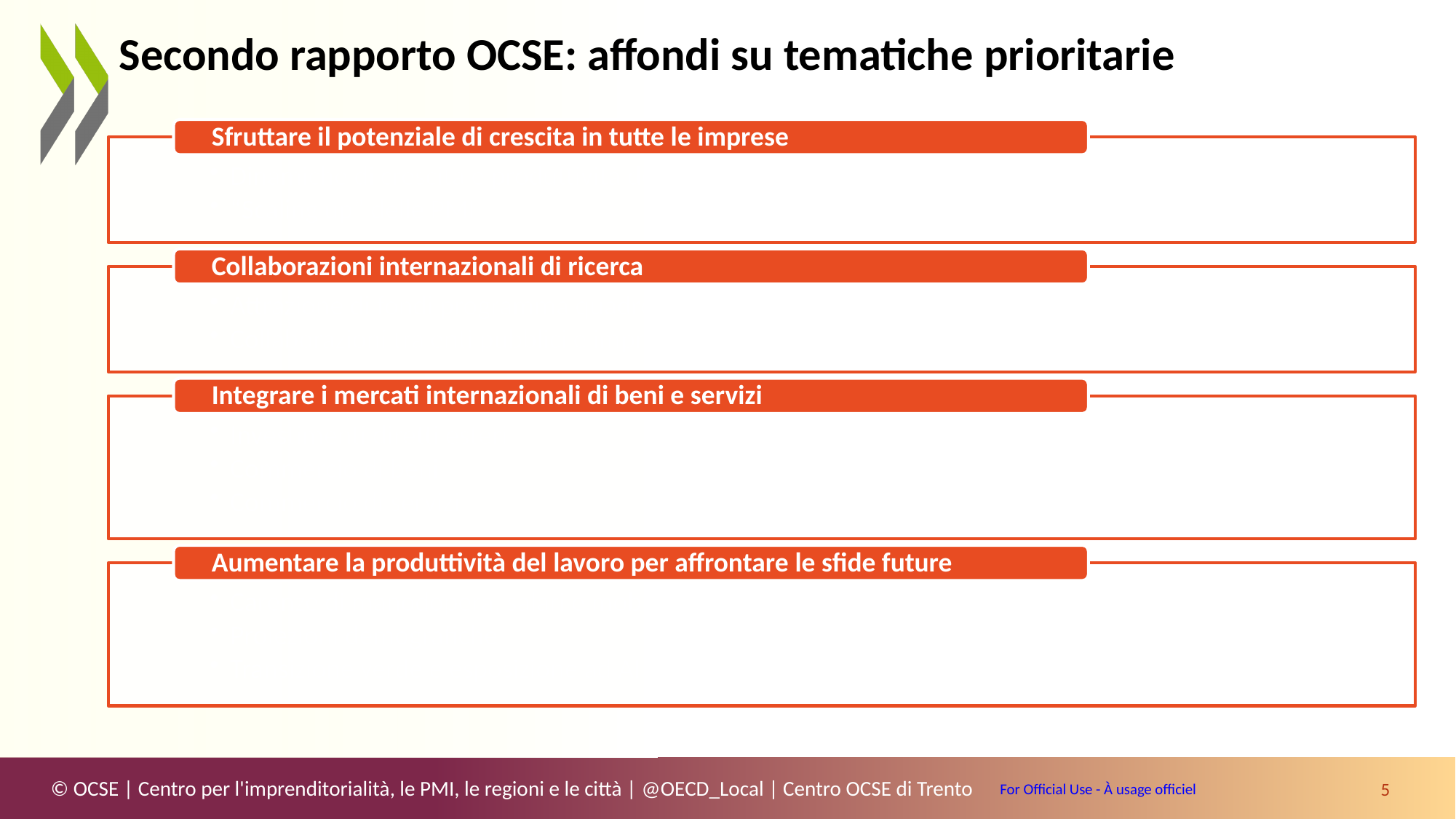

# Secondo rapporto OCSE: affondi su tematiche prioritarie
Dinamiche di crescita e produttività delle microimprese
“Scaling up” delle PMI
Sfruttare il potenziale di crescita in tutte le imprese
Attrazione di fondi programma quadro EU
Collaborazioni tra enti pubblici e imprese private
Collaborazioni internazionali di ricerca
Investimenti diretti esteri
Commercio di beni
Commercio di servizi
Integrare i mercati internazionali di beni e servizi
Carenze di manodopera, salari e mobilità occupazionale
Proiezioni demografiche
Transizione verde e esposizione ad AI generativa
Aumentare la produttività del lavoro per affrontare le sfide future
5